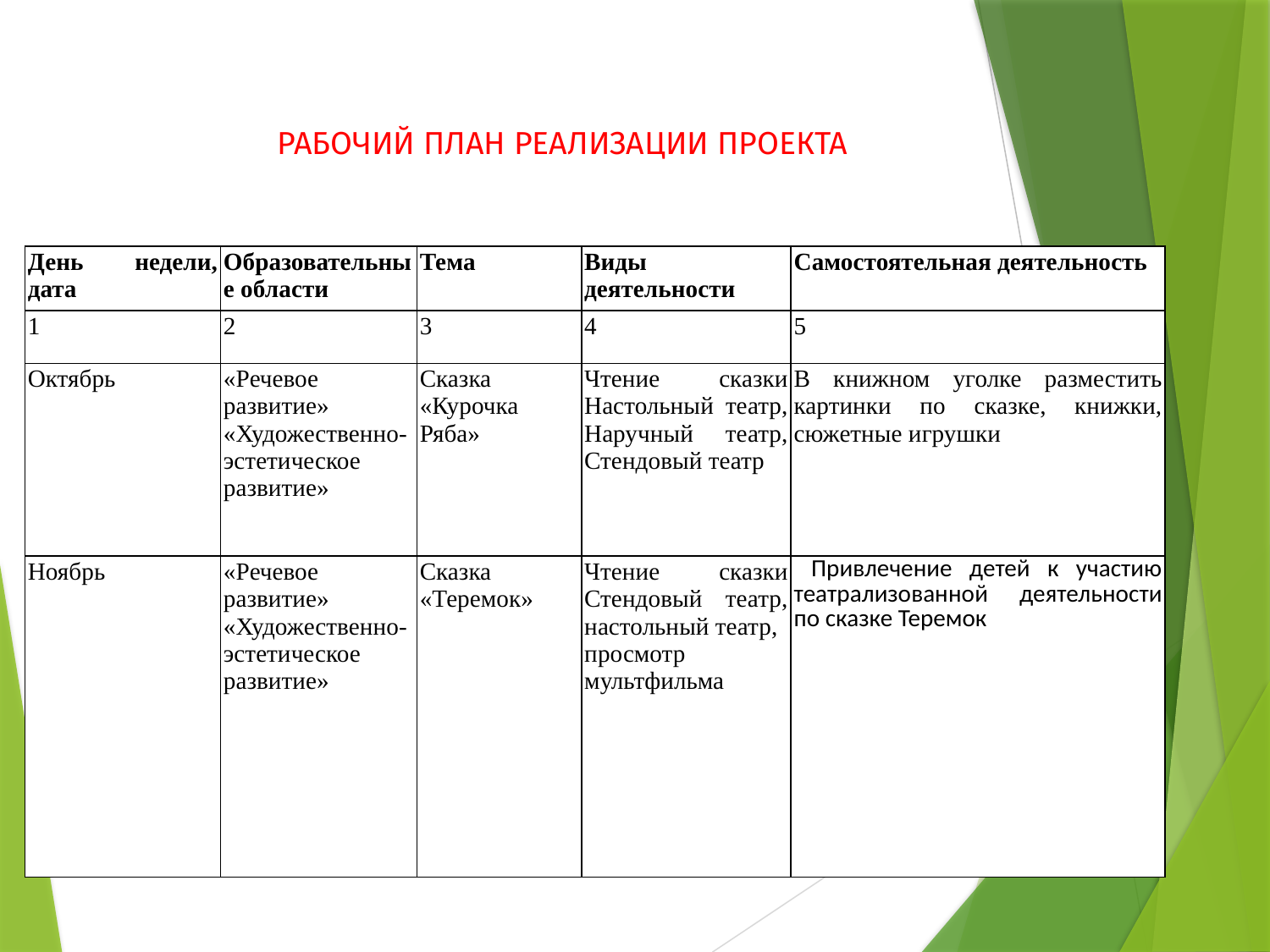

РАБОЧИЙ ПЛАН РЕАЛИЗАЦИИ ПРОЕКТА
| День недели, дата | Образовательные области | Тема | Виды деятельности | Самостоятельная деятельность |
| --- | --- | --- | --- | --- |
| 1 | 2 | 3 | 4 | 5 |
| Октябрь | «Речевое развитие» «Художественно-эстетическое развитие» | Сказка «Курочка Ряба» | Чтение сказки Настольный театр, Наручный театр, Стендовый театр | В книжном уголке разместить картинки по сказке, книжки, сюжетные игрушки |
| Ноябрь | «Речевое развитие» «Художественно-эстетическое развитие» | Сказка «Теремок» | Чтение сказки Стендовый театр, настольный театр, просмотр мультфильма | Привлечение детей к участию театрализованной деятельности по сказке Теремок |